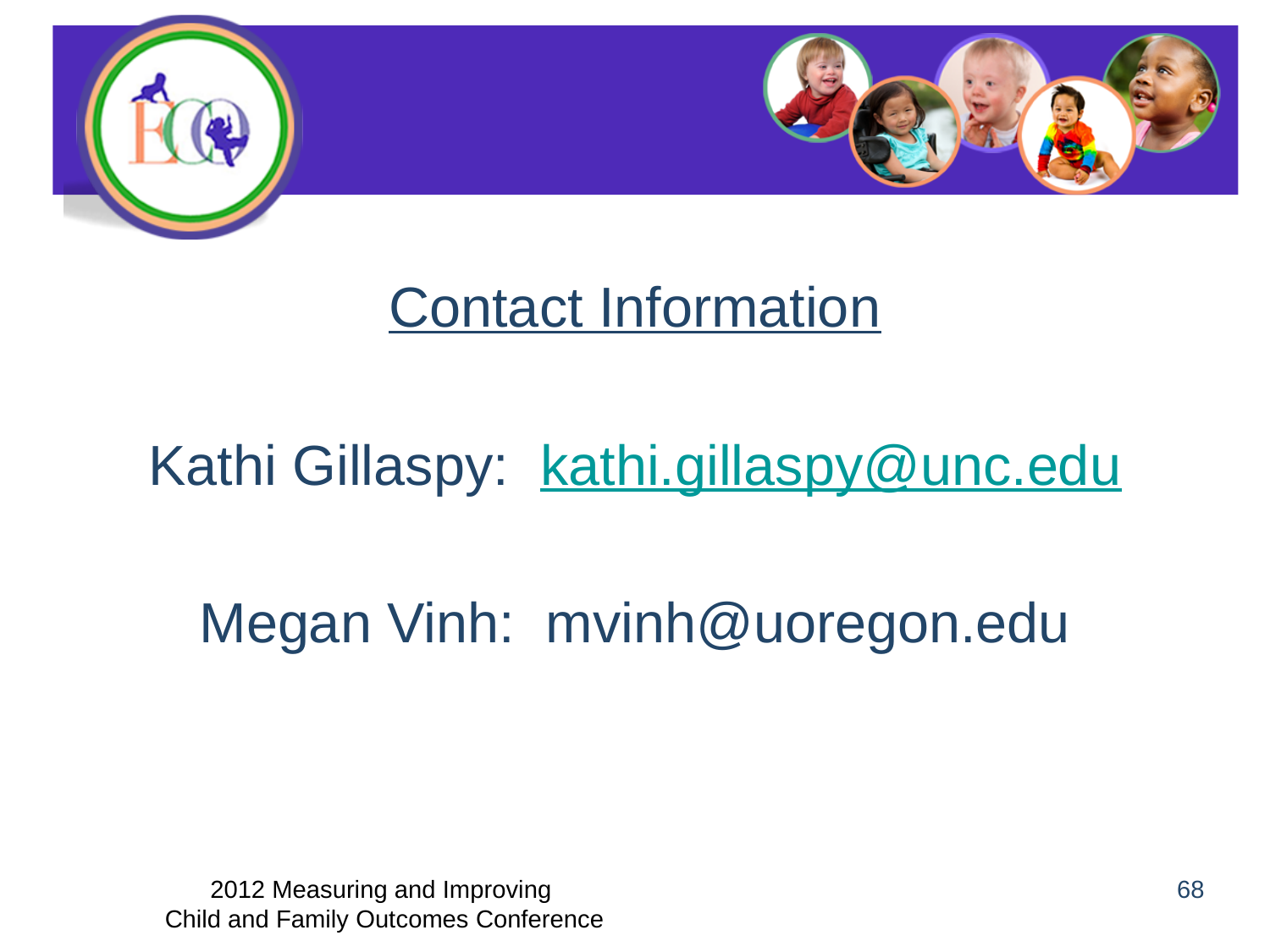

Contact Information

Kathi Gillaspy:  kathi.gillaspy@unc.edu

Megan Vinh:  mvinh@uoregon.edu
2012 Measuring and Improving
 Child and Family Outcomes Conference
68